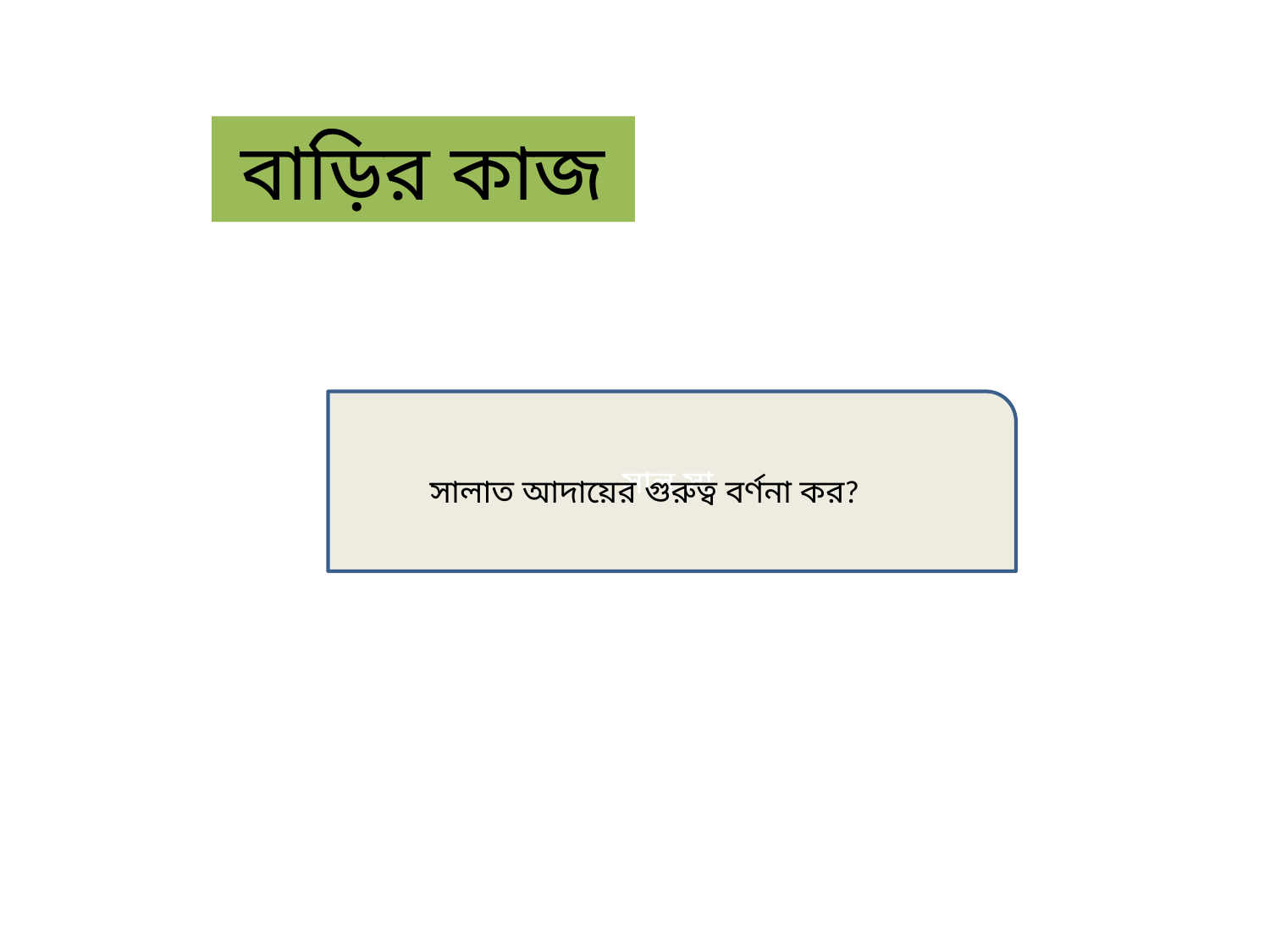

বাড়ির কাজ
সাল সা
সালাত আদায়ের গুরুত্ব বর্ণনা কর?